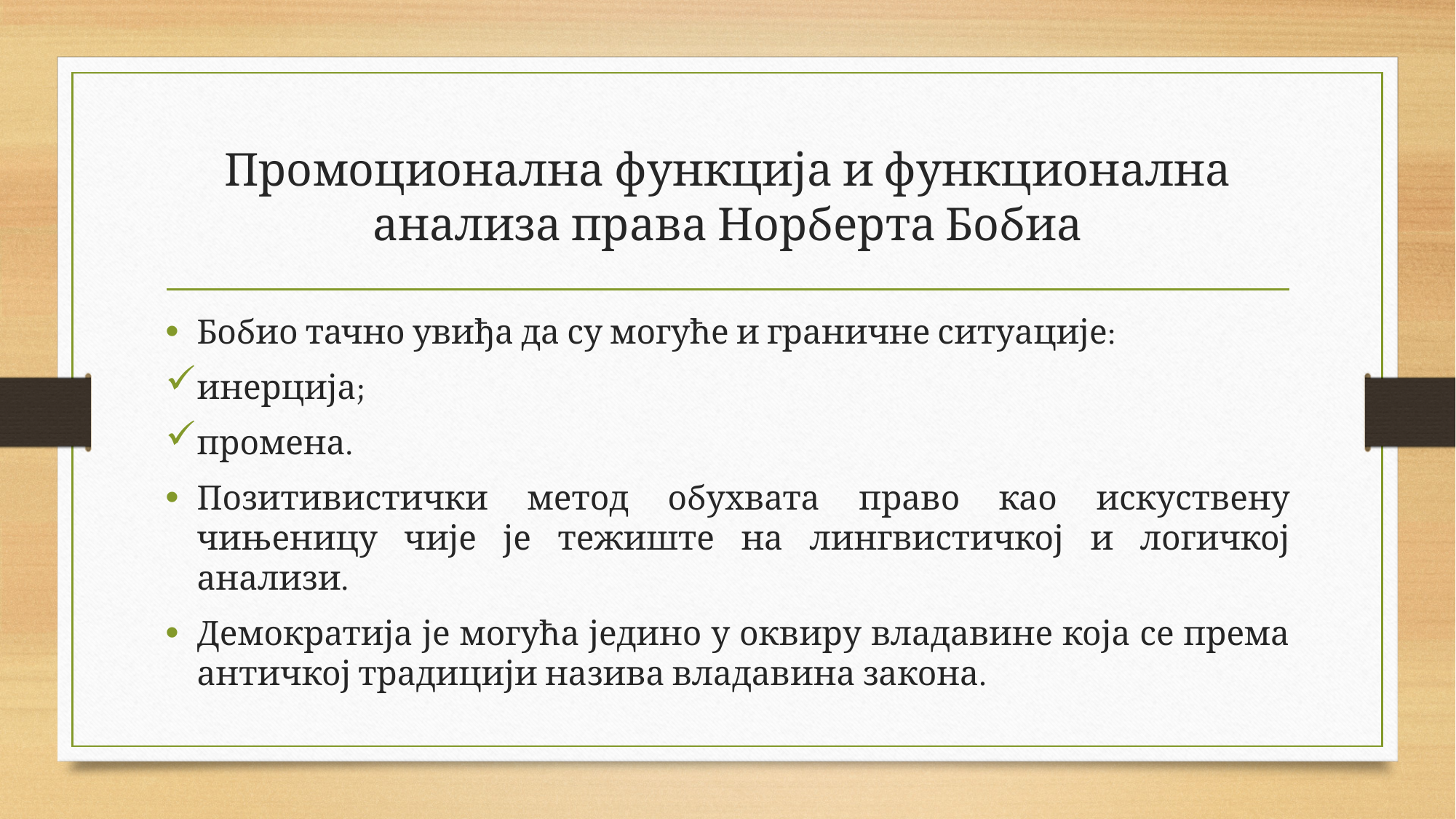

# Промоционална функција и функционална анализа права Норберта Бобиа
Бобио тачно увиђа да су могуће и граничне ситуације:
инерција;
промена.
Позитивистички метод обухвата право као искуствену чињеницу чије је тежиште на лингвистичкој и логичкој анализи.
Демократија је могућа једино у оквиру владавине која се према античкој традицији назива владавина закона.